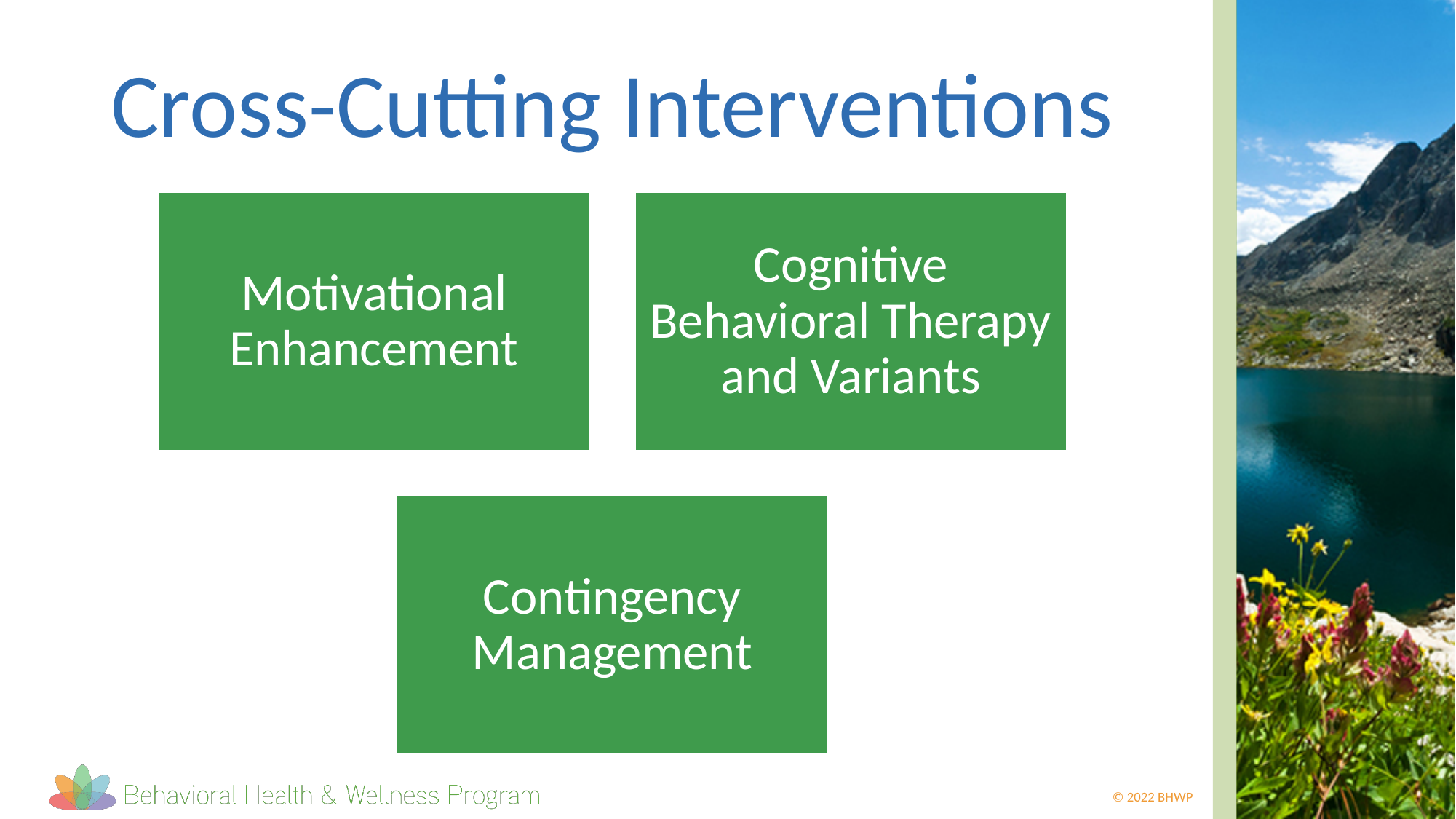

# Cross-Cutting Interventions
Motivational Enhancement
Cognitive Behavioral Therapy and Variants
Contingency Management